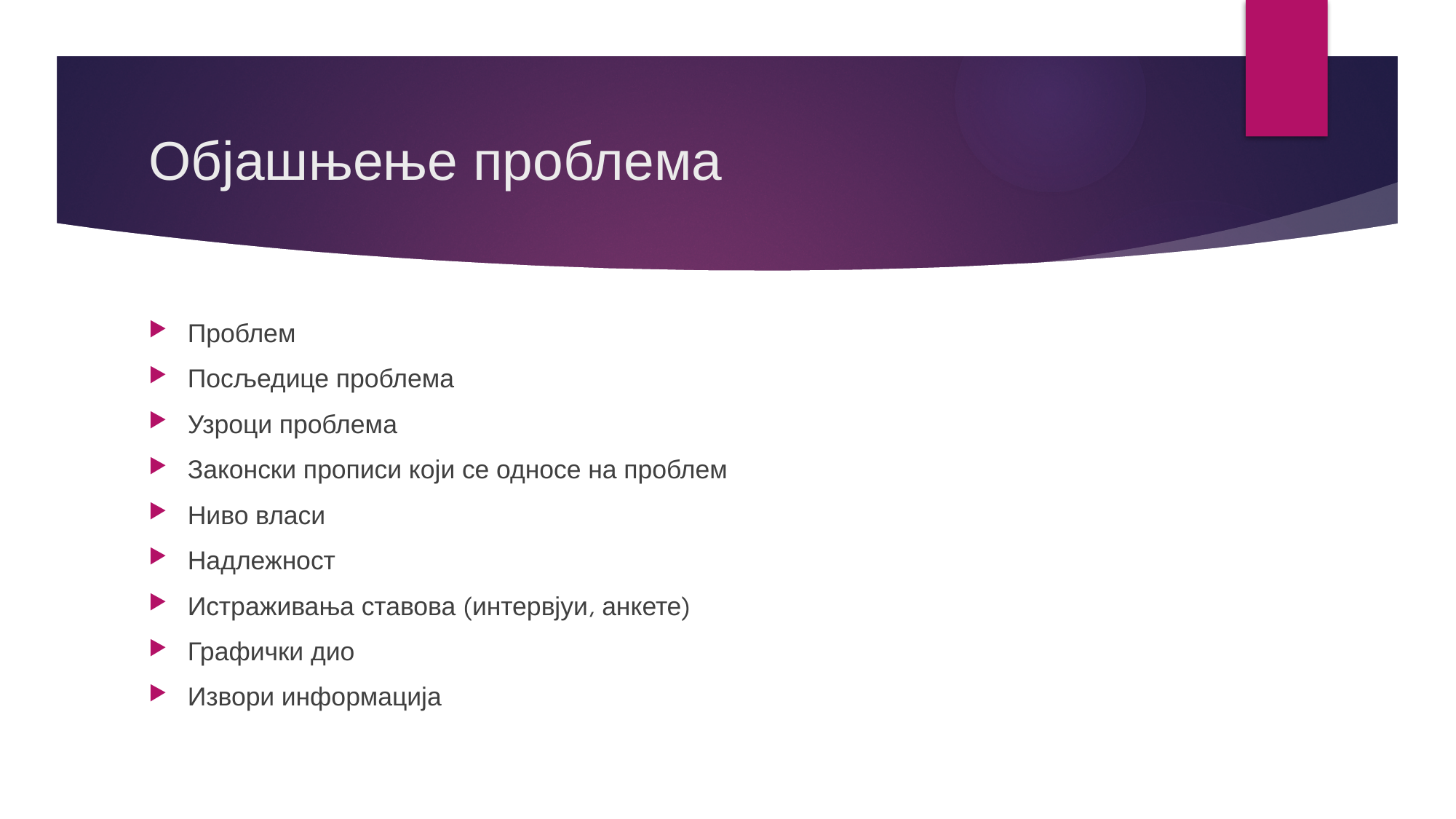

# Објашњење проблема
Проблем
Посљедице проблема
Узроци проблема
Законски прописи који се односе на проблем
Ниво власи
Надлежност
Истраживања ставова (интервјуи, анкете)
Графички дио
Извори информација